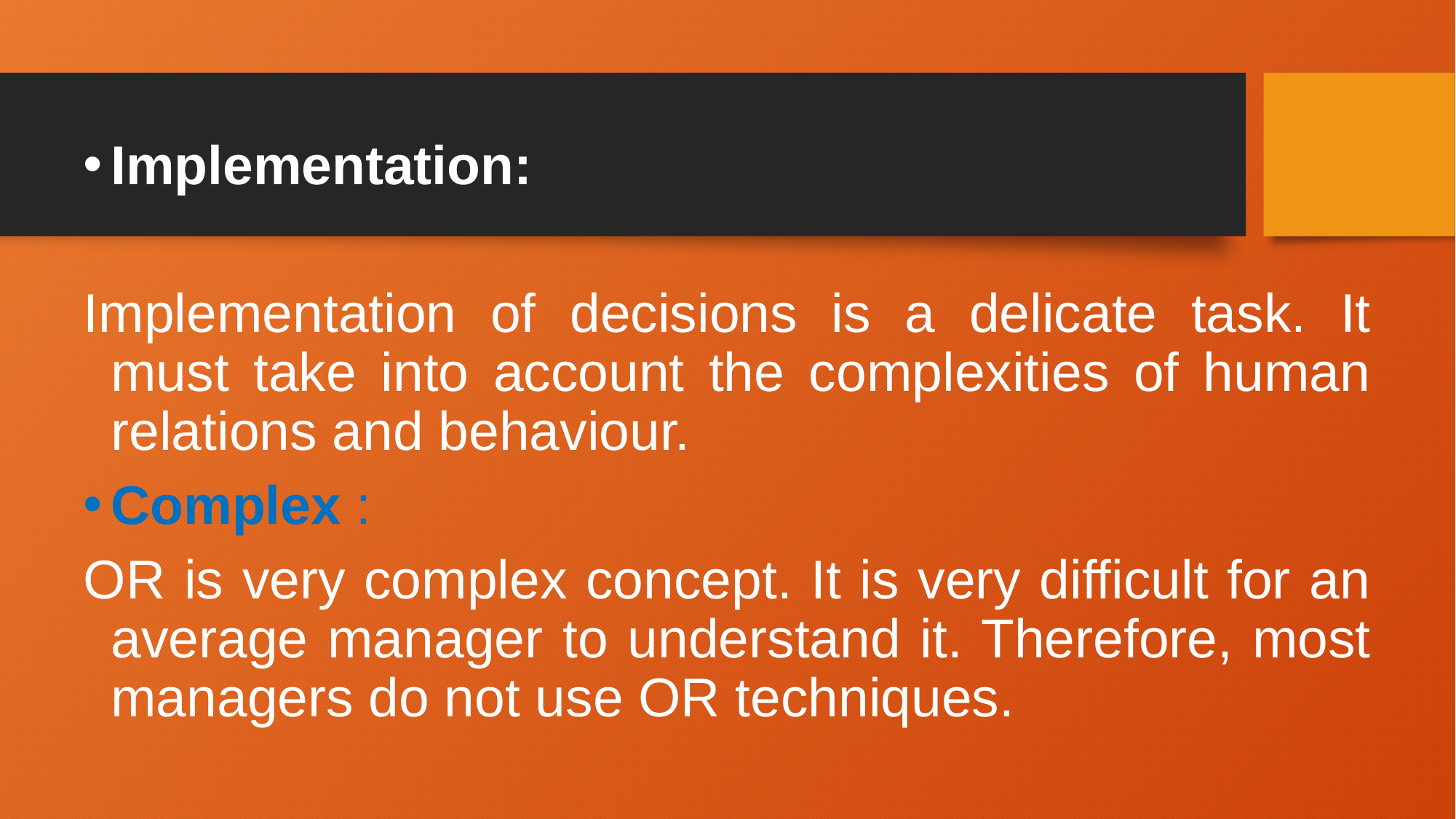

Implementation:

Implementation of decisions is a delicate task. It must take into account the complexities of human relations and behaviour.
Complex :
OR is very complex concept. It is very difficult for an average manager to understand it. Therefore, most managers do not use OR techniques.